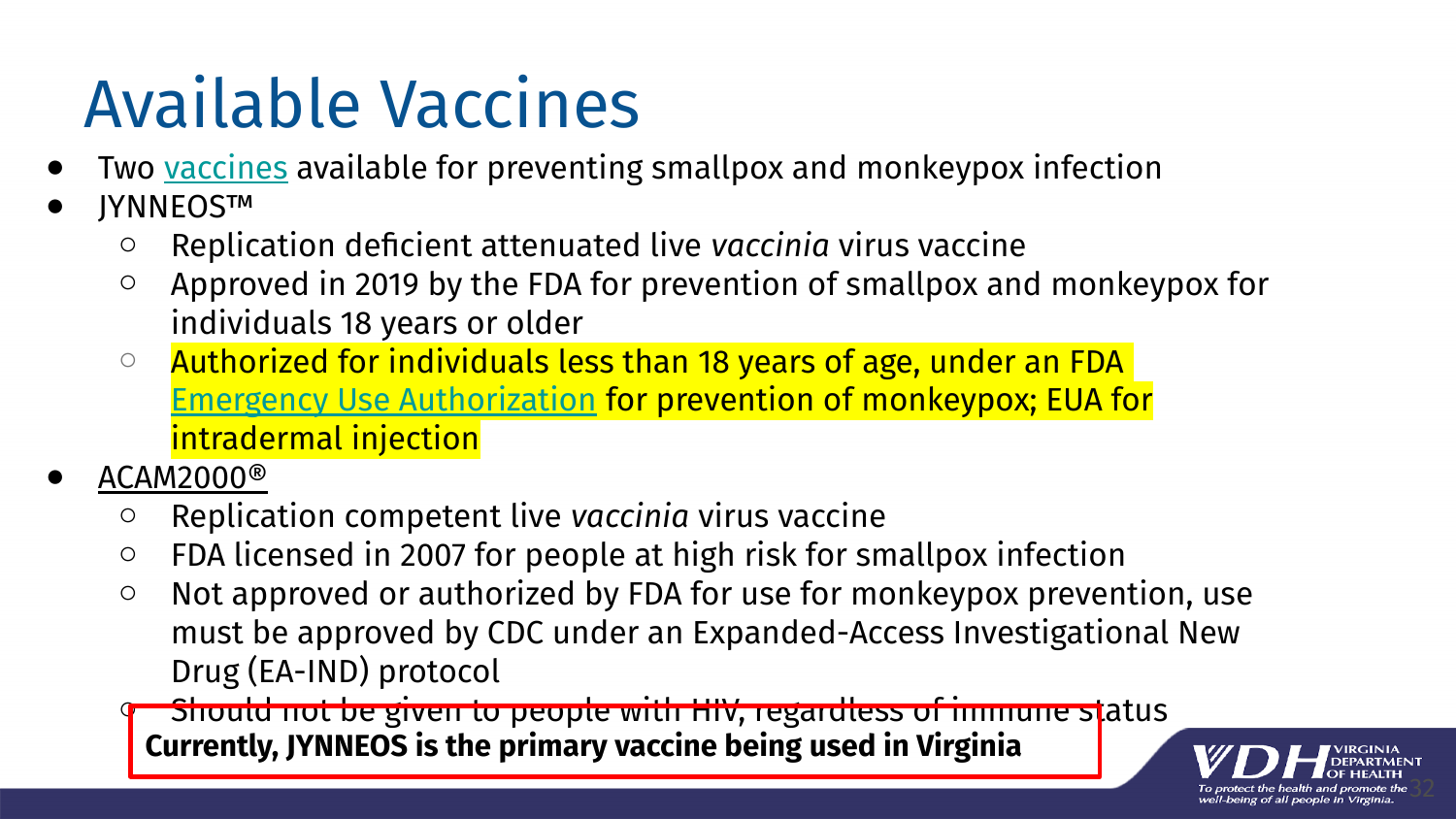

# Available Vaccines
Two vaccines available for preventing smallpox and monkeypox infection
JYNNEOS™
Replication deficient attenuated live vaccinia virus vaccine
Approved in 2019 by the FDA for prevention of smallpox and monkeypox for individuals 18 years or older
Authorized for individuals less than 18 years of age, under an FDA Emergency Use Authorization for prevention of monkeypox; EUA for intradermal injection
ACAM2000®
Replication competent live vaccinia virus vaccine
FDA licensed in 2007 for people at high risk for smallpox infection
Not approved or authorized by FDA for use for monkeypox prevention, use must be approved by CDC under an Expanded-Access Investigational New Drug (EA-IND) protocol
Should not be given to people with HIV, regardless of immune status
Currently, JYNNEOS is the primary vaccine being used in Virginia
32